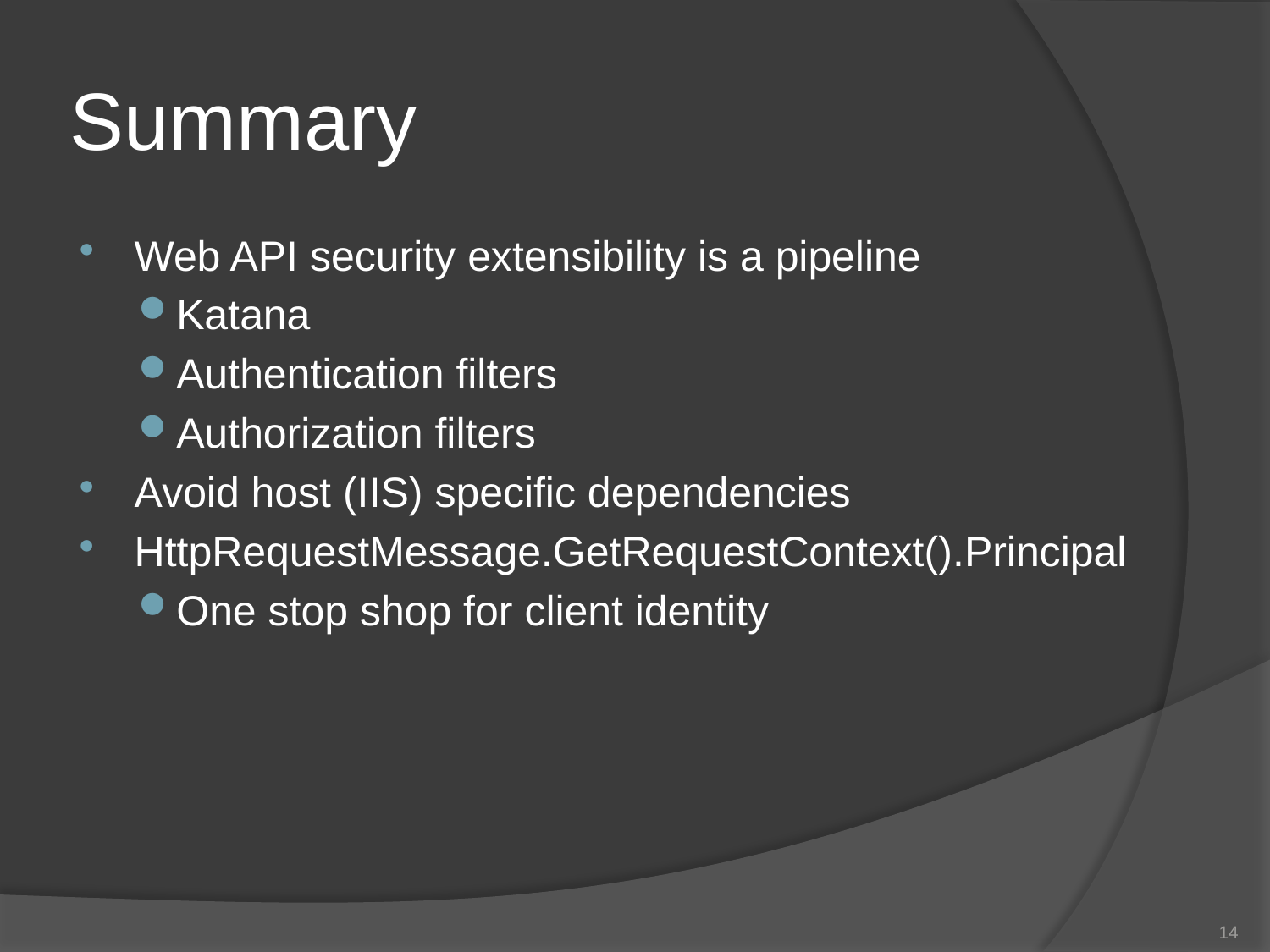

# Summary
Web API security extensibility is a pipeline
Katana
Authentication filters
Authorization filters
Avoid host (IIS) specific dependencies
HttpRequestMessage.GetRequestContext().Principal
One stop shop for client identity
14